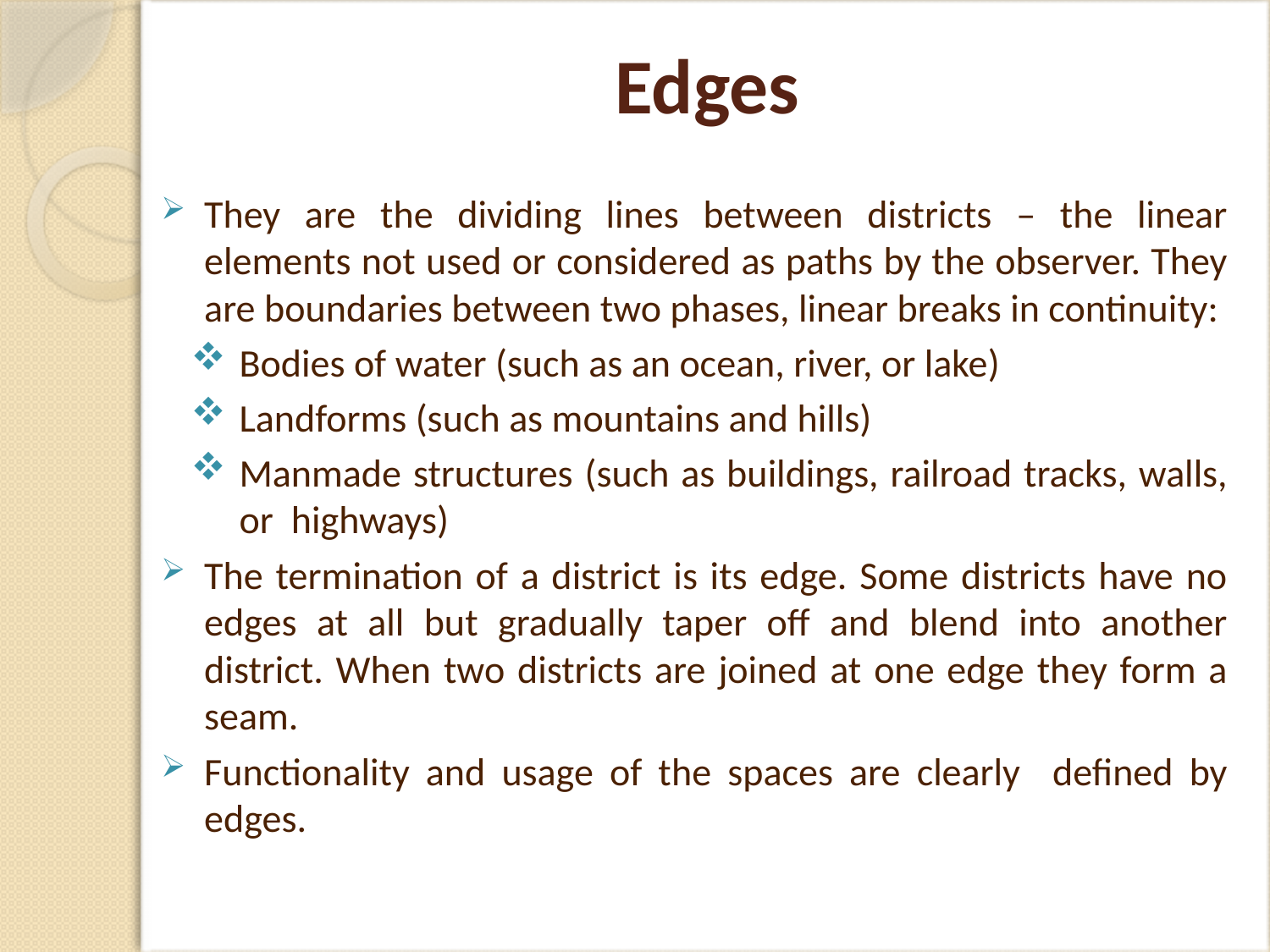

# Edges

They are the dividing lines between districts – the linear elements not used or considered as paths by the observer. They are boundaries between two phases, linear breaks in continuity:
Bodies of water (such as an ocean, river, or lake)
Landforms (such as mountains and hills)
Manmade structures (such as buildings, railroad tracks, walls, or  highways)
The termination of a district is its edge. Some districts have no edges at all but gradually taper off and blend into another district. When two districts are joined at one edge they form a seam.
Functionality and usage of the spaces are clearly  defined by edges.